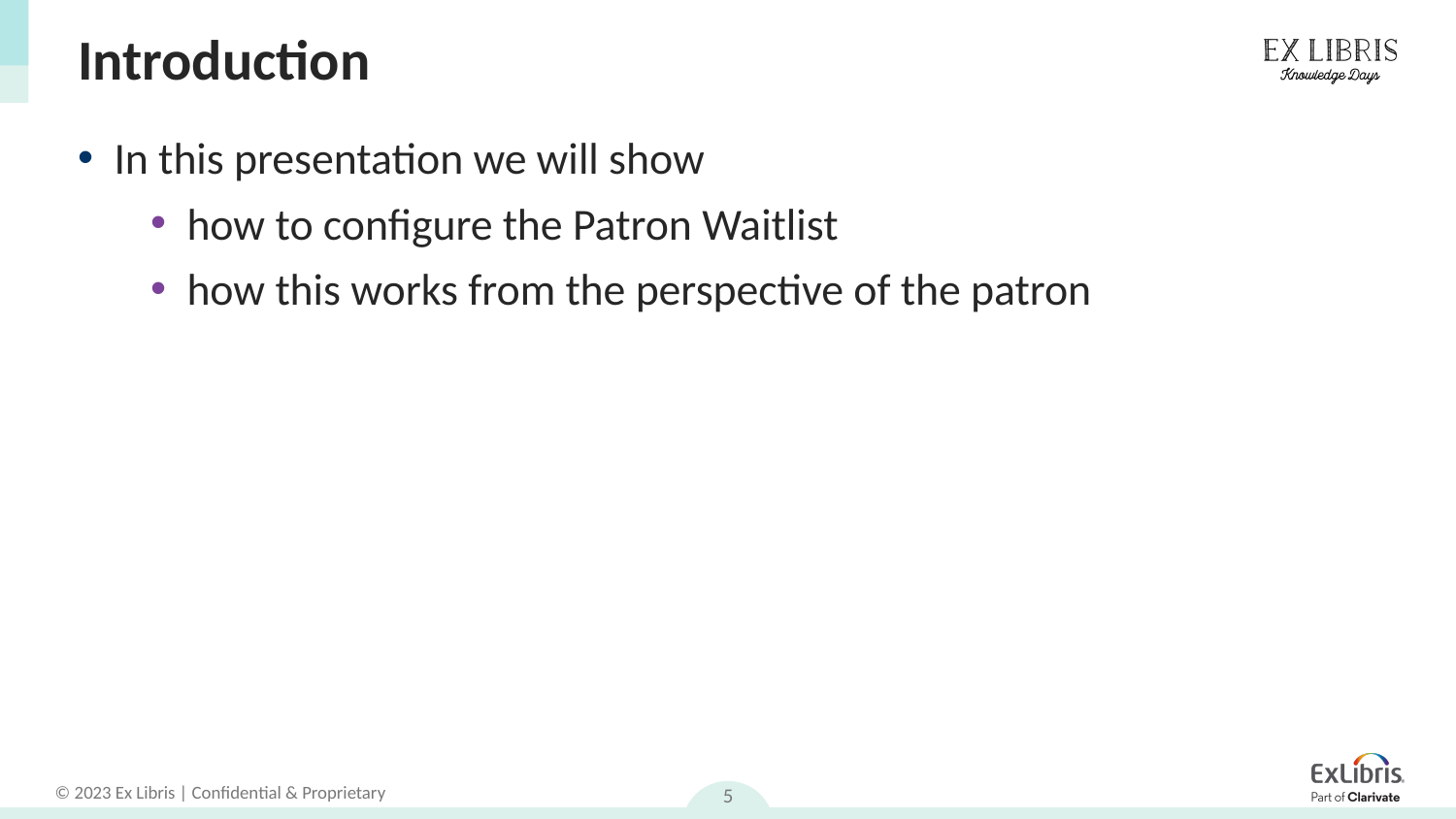

# Introduction
In this presentation we will show
how to configure the Patron Waitlist
how this works from the perspective of the patron
5